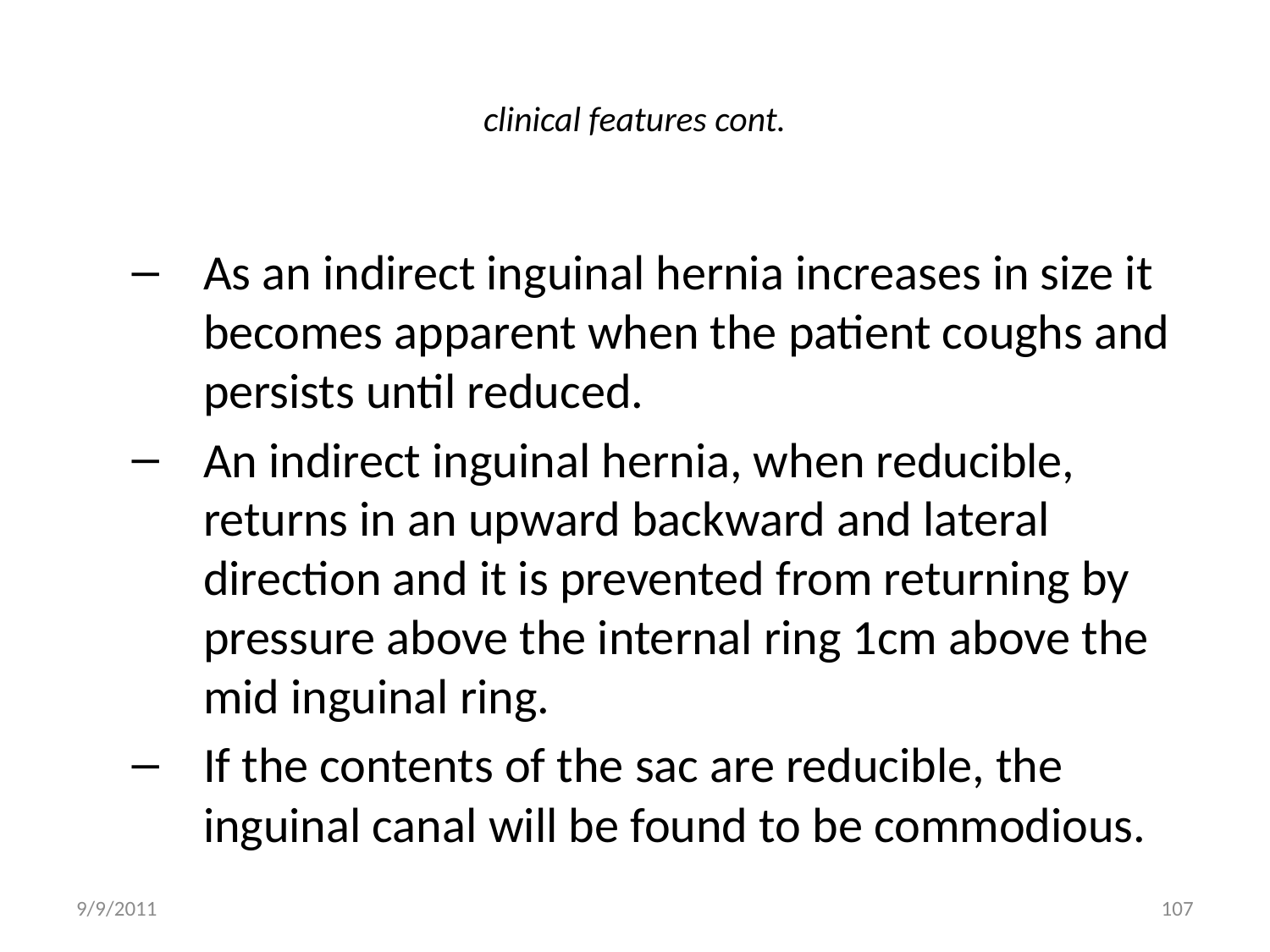

# clinical features cont.
As an indirect inguinal hernia increases in size it becomes apparent when the patient coughs and persists until reduced.
An indirect inguinal hernia, when reducible, returns in an upward backward and lateral direction and it is prevented from returning by pressure above the internal ring 1cm above the mid inguinal ring.
If the contents of the sac are reducible, the inguinal canal will be found to be commodious.
9/9/2011
107